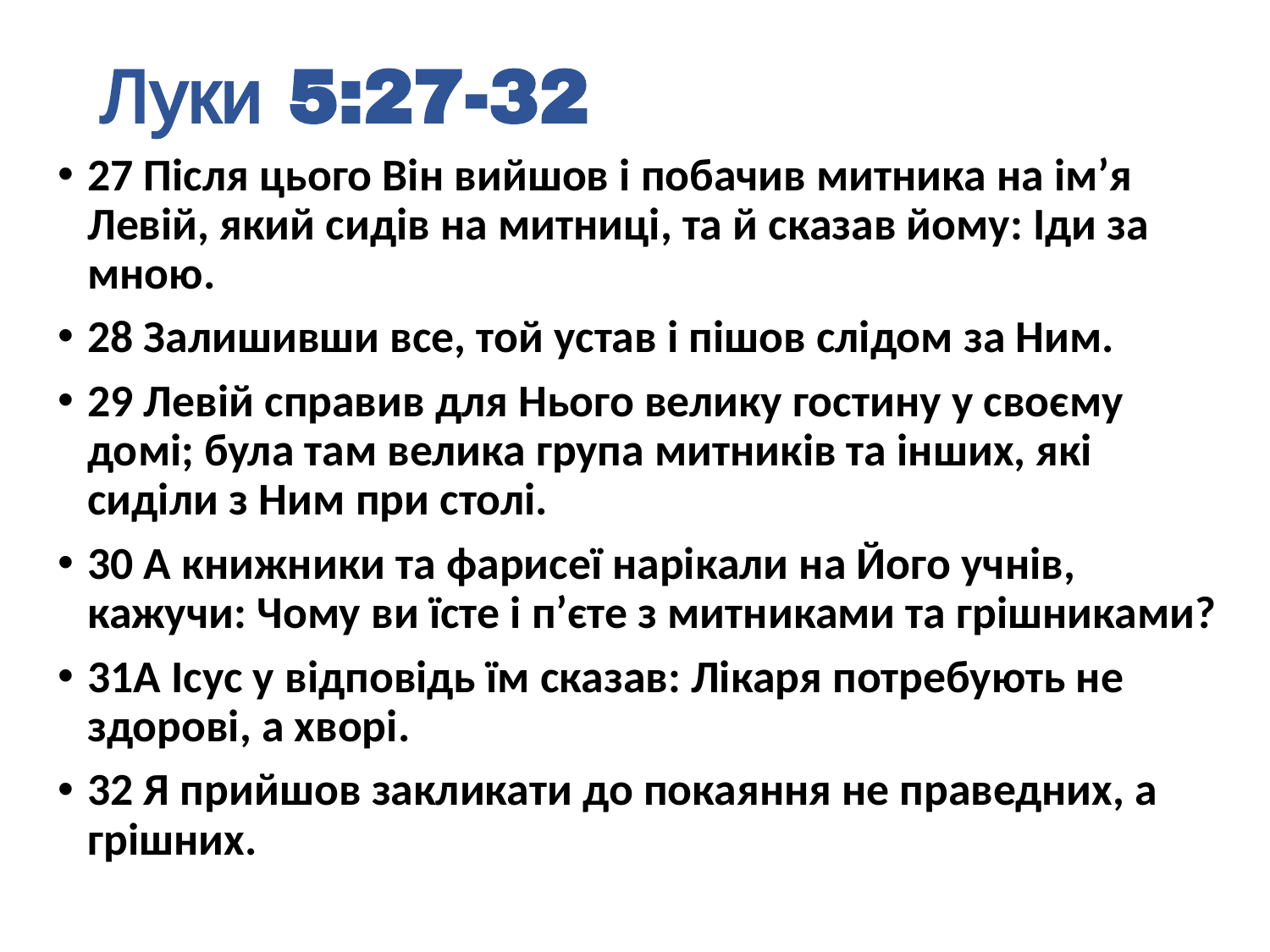

# Луки 5:27-32
27 Після цього Він вийшов і побачив митника на ім’я Левій, який сидів на митниці, та й сказав йому: Іди за мною.
28 Залишивши все, той устав і пішов слідом за Ним.
29 Левій справив для Нього велику гостину у своєму домі; була там велика група митників та інших, які сиділи з Ним при столі.
30 А книжники та фарисеї нарікали на Його учнів, кажучи: Чому ви їсте і п’єте з митниками та грішниками?
31А Ісус у відповідь їм сказав: Лікаря потребують не здорові, а хворі.
32 Я прийшов закликати до покаяння не праведних, а грішних.